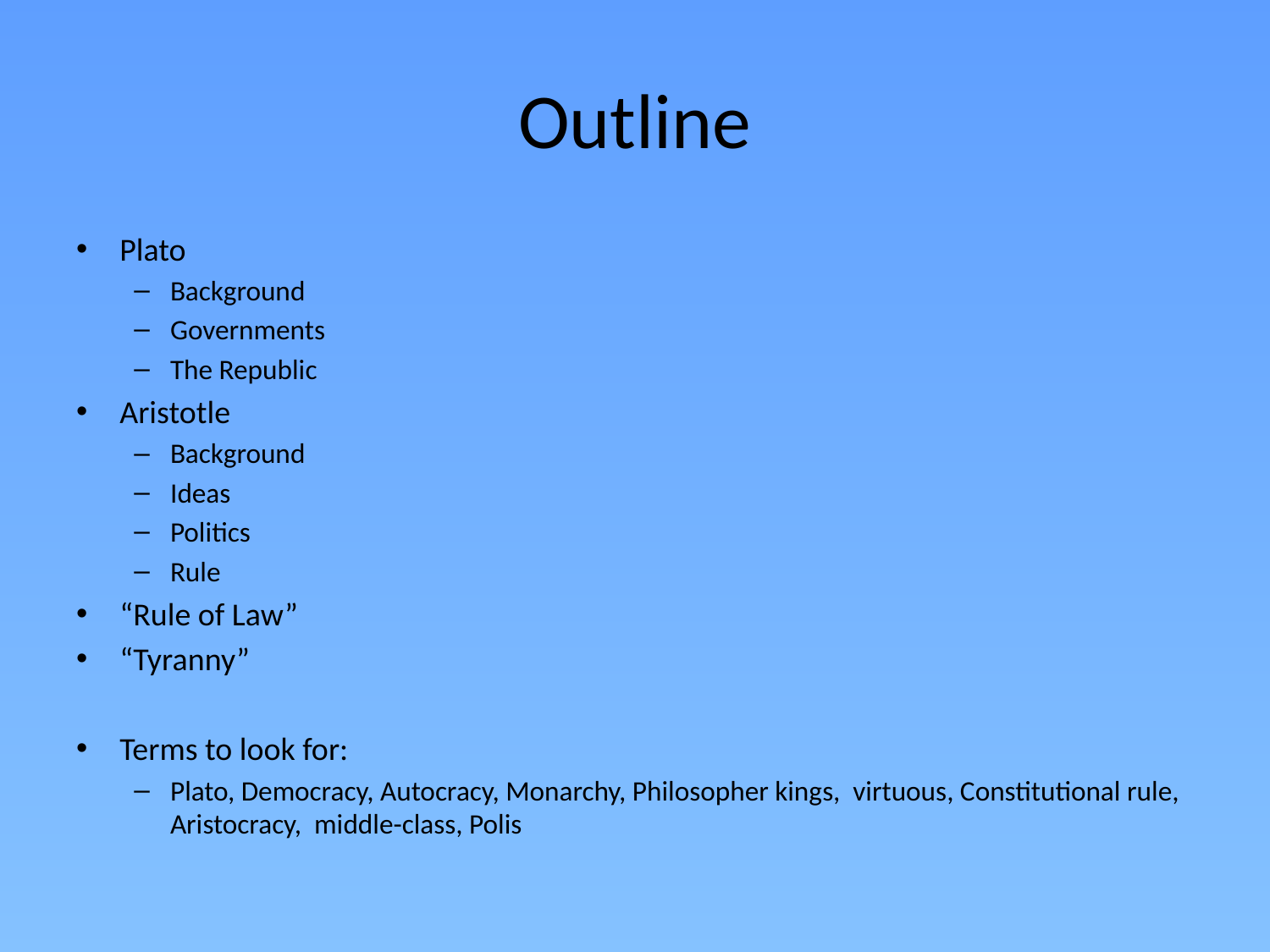

# Outline
Plato
Background
Governments
The Republic
Aristotle
Background
Ideas
Politics
Rule
“Rule of Law”
“Tyranny”

Terms to look for:
Plato, Democracy, Autocracy, Monarchy, Philosopher kings,  virtuous, Constitutional rule, Aristocracy,  middle-class, Polis